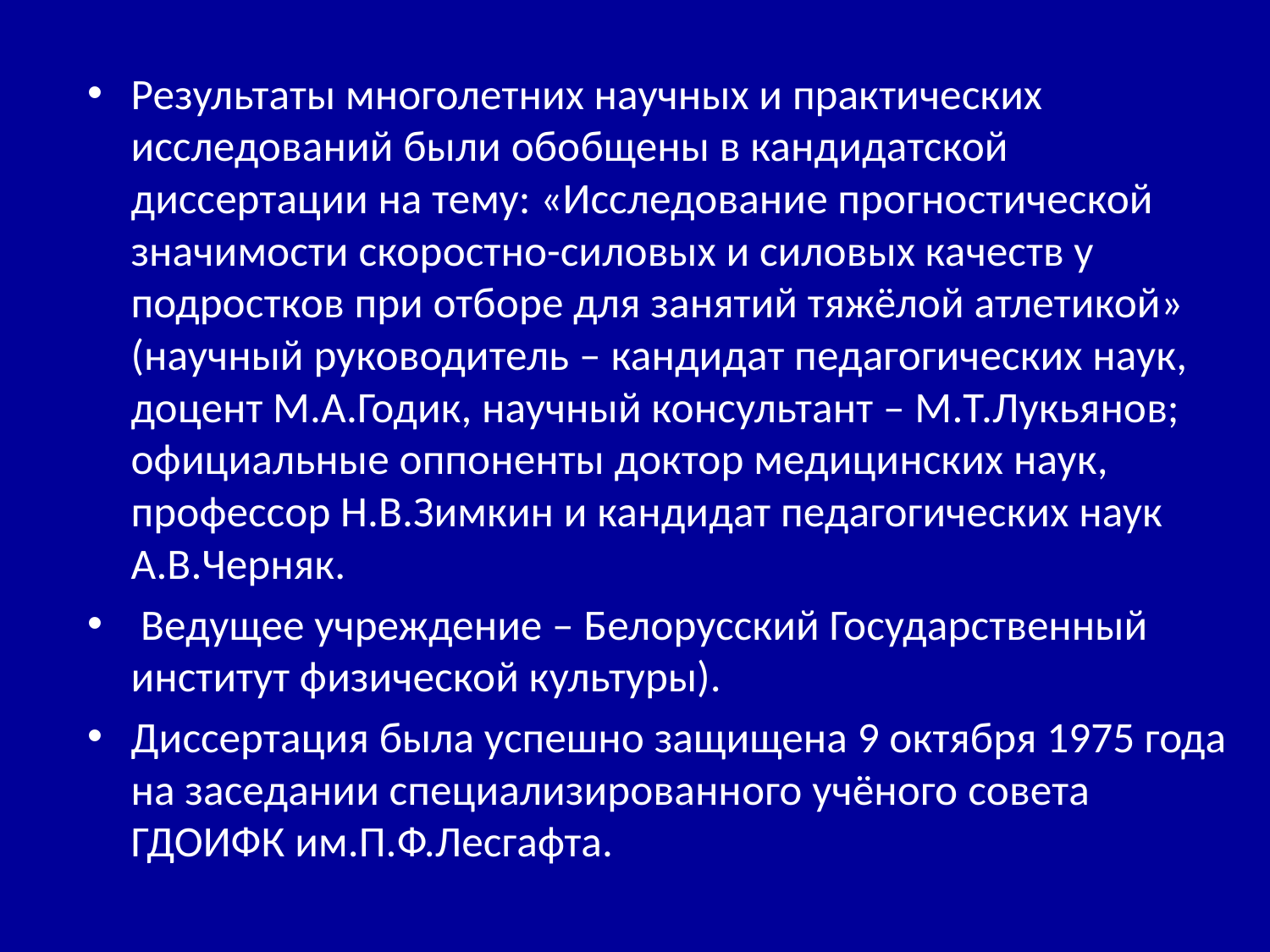

Результаты многолетних научных и практических исследований были обобщены в кандидатской диссертации на тему: «Исследование прогностической значимости скоростно-силовых и силовых качеств у подростков при отборе для занятий тяжёлой атлетикой» (научный руководитель – кандидат педагогических наук, доцент М.А.Годик, научный консультант – М.Т.Лукьянов; официальные оппоненты доктор медицинских наук, профессор Н.В.Зимкин и кандидат педагогических наук А.В.Черняк.
 Ведущее учреждение – Белорусский Государственный институт физической культуры).
Диссертация была успешно защищена 9 октября 1975 года на заседании специализированного учёного совета ГДОИФК им.П.Ф.Лесгафта.